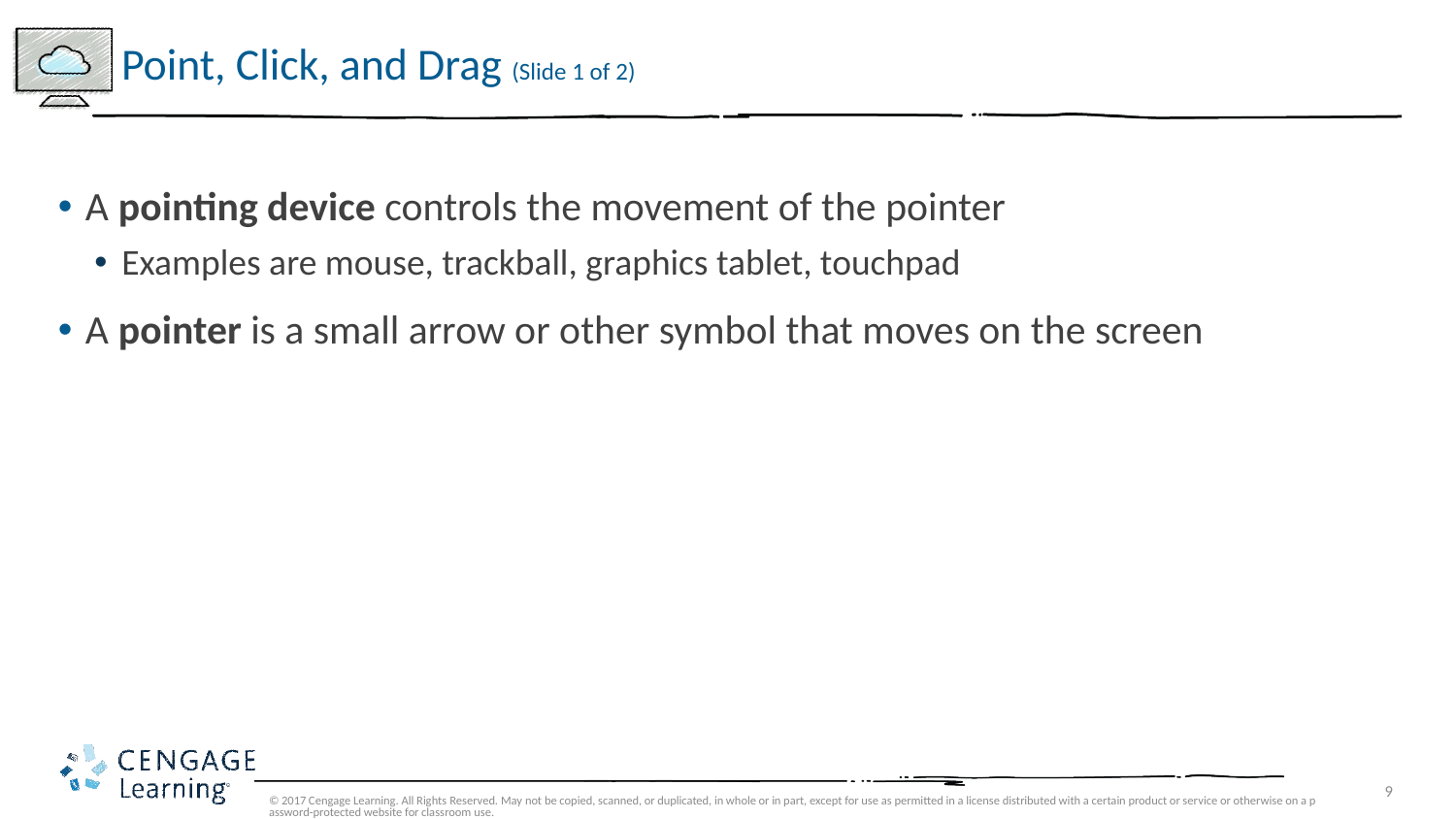

# Point, Click, and Drag (Slide 1 of 2)
A pointing device controls the movement of the pointer
Examples are mouse, trackball, graphics tablet, touchpad
A pointer is a small arrow or other symbol that moves on the screen
© 2017 Cengage Learning. All Rights Reserved. May not be copied, scanned, or duplicated, in whole or in part, except for use as permitted in a license distributed with a certain product or service or otherwise on a password-protected website for classroom use.